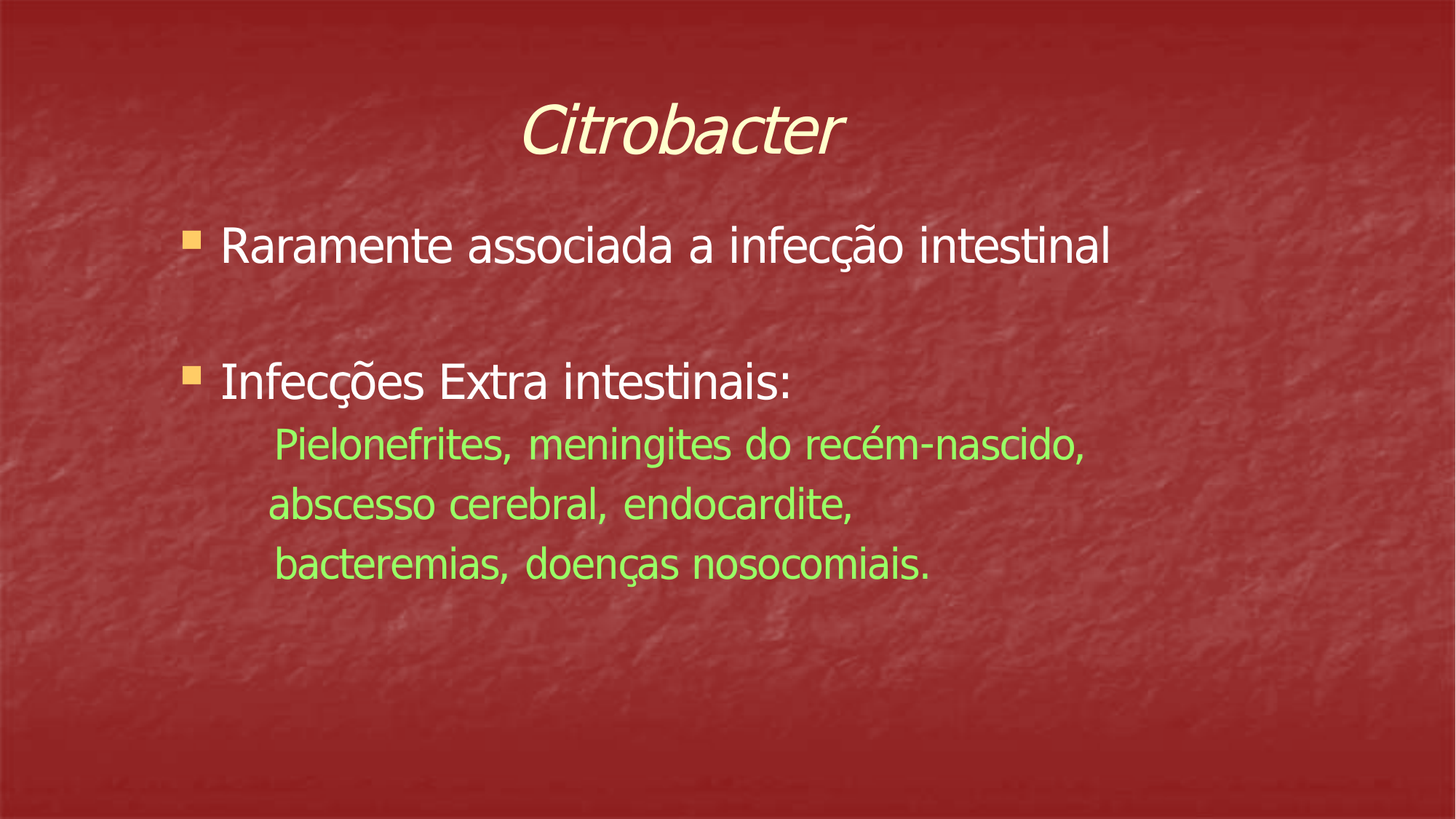

# Citrobacter
Raramente associada a infecção intestinal

Infecções Extra intestinais:
   Pielonefrites, meningites do recém-nascido,
	abscesso cerebral, endocardite,
   bacteremias, doenças nosocomiais.